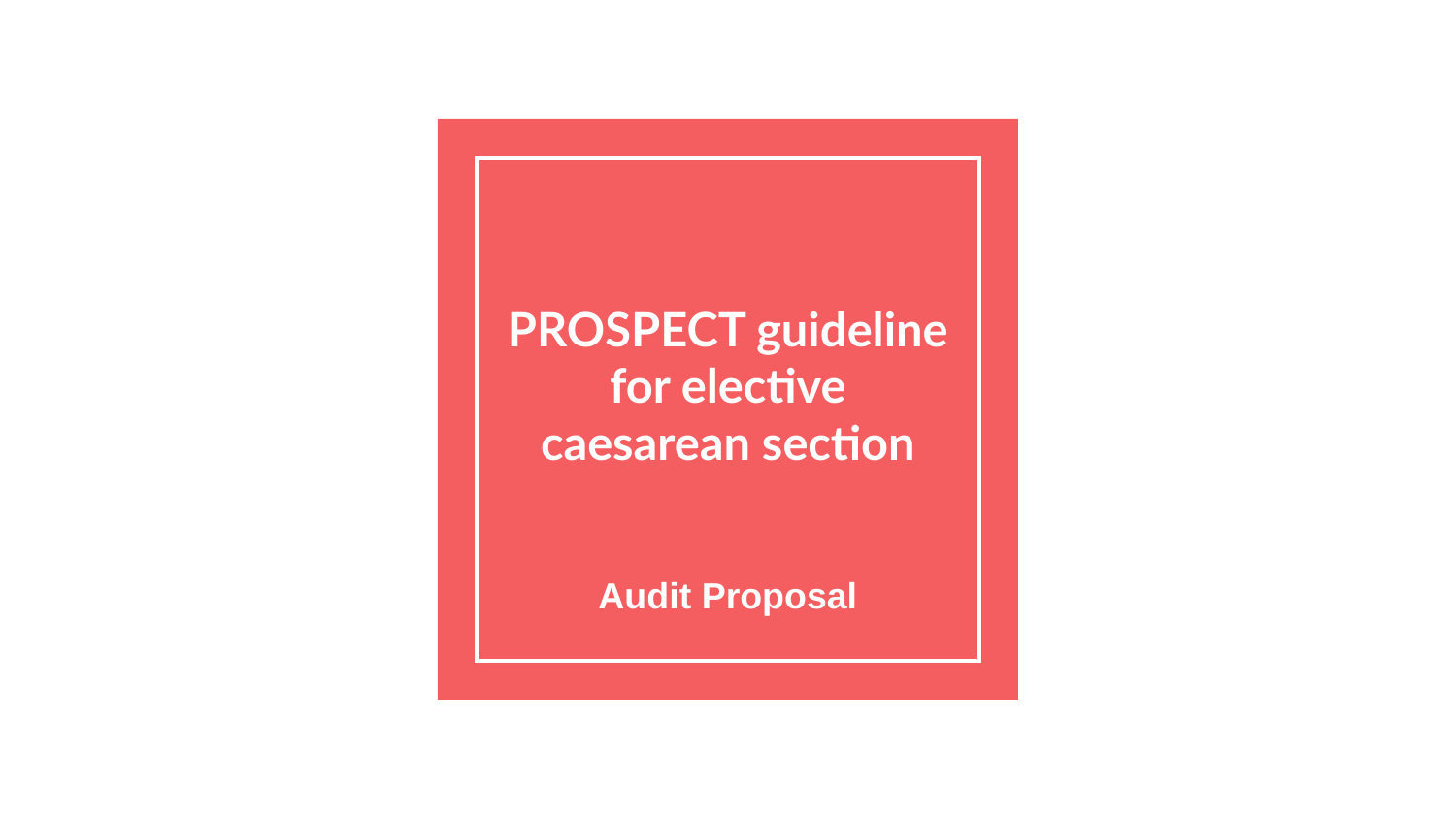

# PROSPECT guideline for elective caesarean section
Audit Proposal